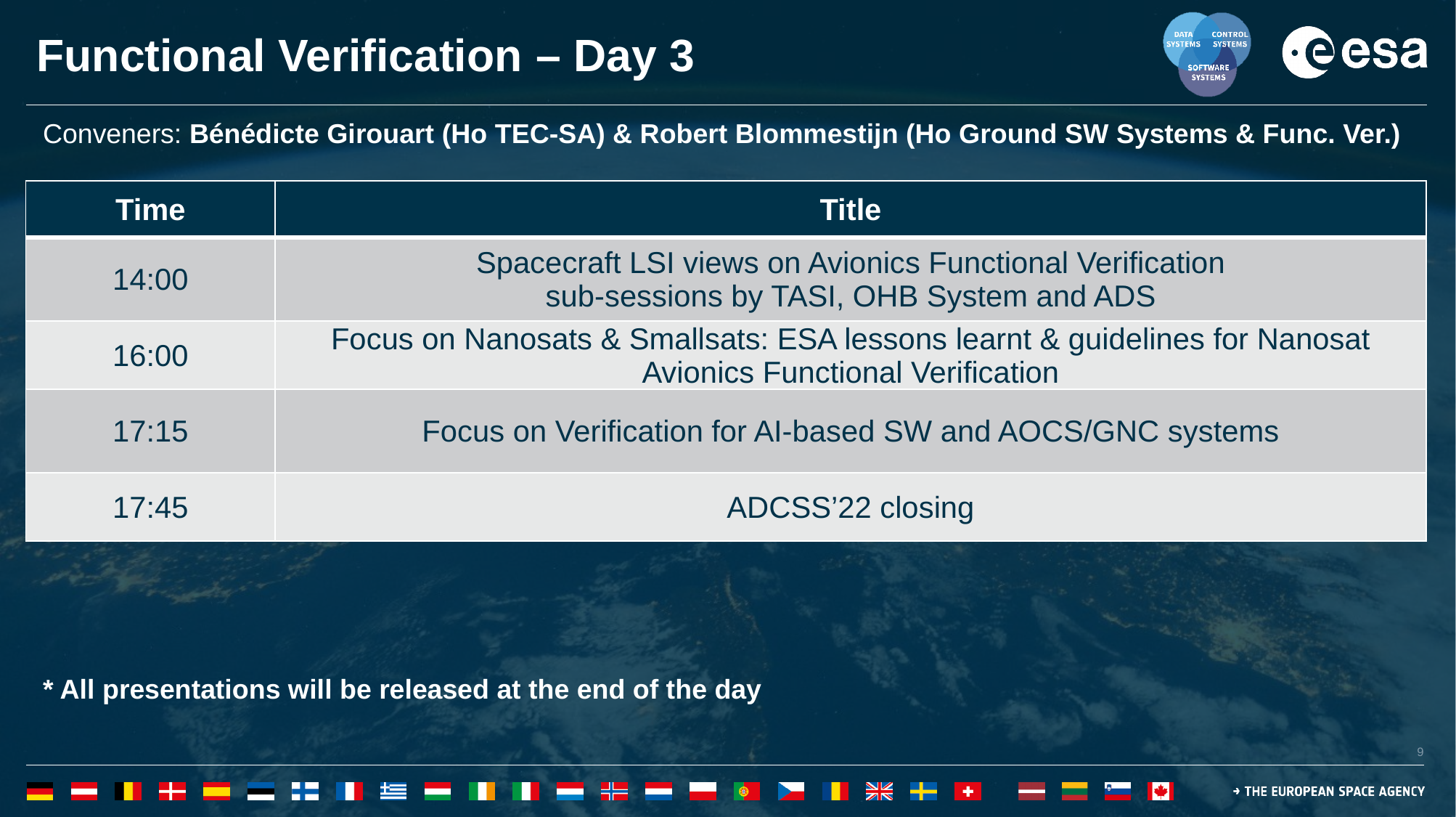

# Functional Verification – Day 3
Conveners: Bénédicte Girouart (Ho TEC-SA) & Robert Blommestijn (Ho Ground SW Systems & Func. Ver.)

* All presentations will be released at the end of the day
| Time | Title |
| --- | --- |
| 14:00 | Spacecraft LSI views on Avionics Functional Verification sub-sessions by TASI, OHB System and ADS |
| 16:00 | Focus on Nanosats & Smallsats: ESA lessons learnt & guidelines for Nanosat Avionics Functional Verification |
| 17:15 | Focus on Verification for AI-based SW and AOCS/GNC systems |
| 17:45 | ADCSS’22 closing |